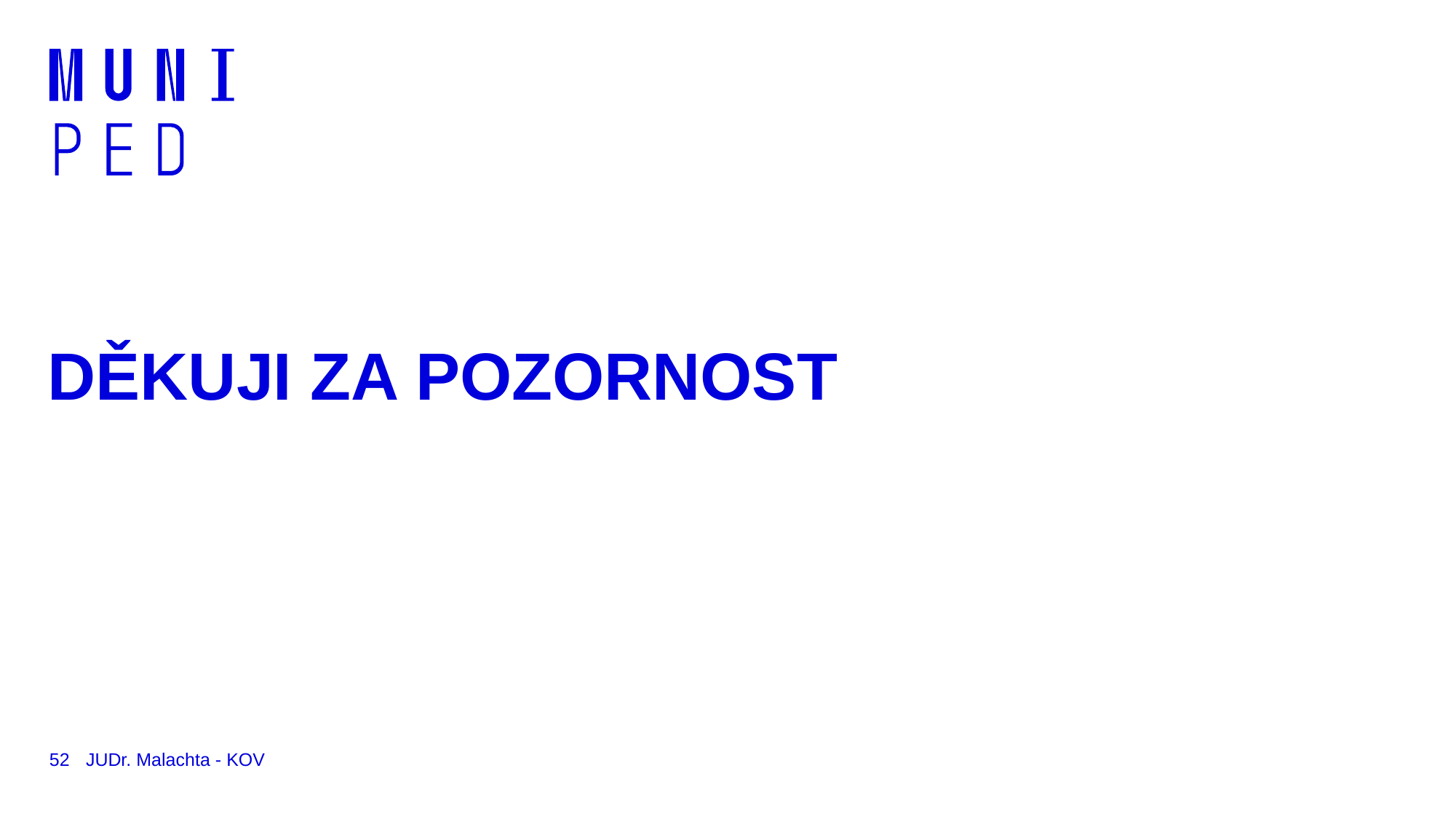

# DĚKUJI ZA POZORNOST
52
JUDr. Malachta - KOV